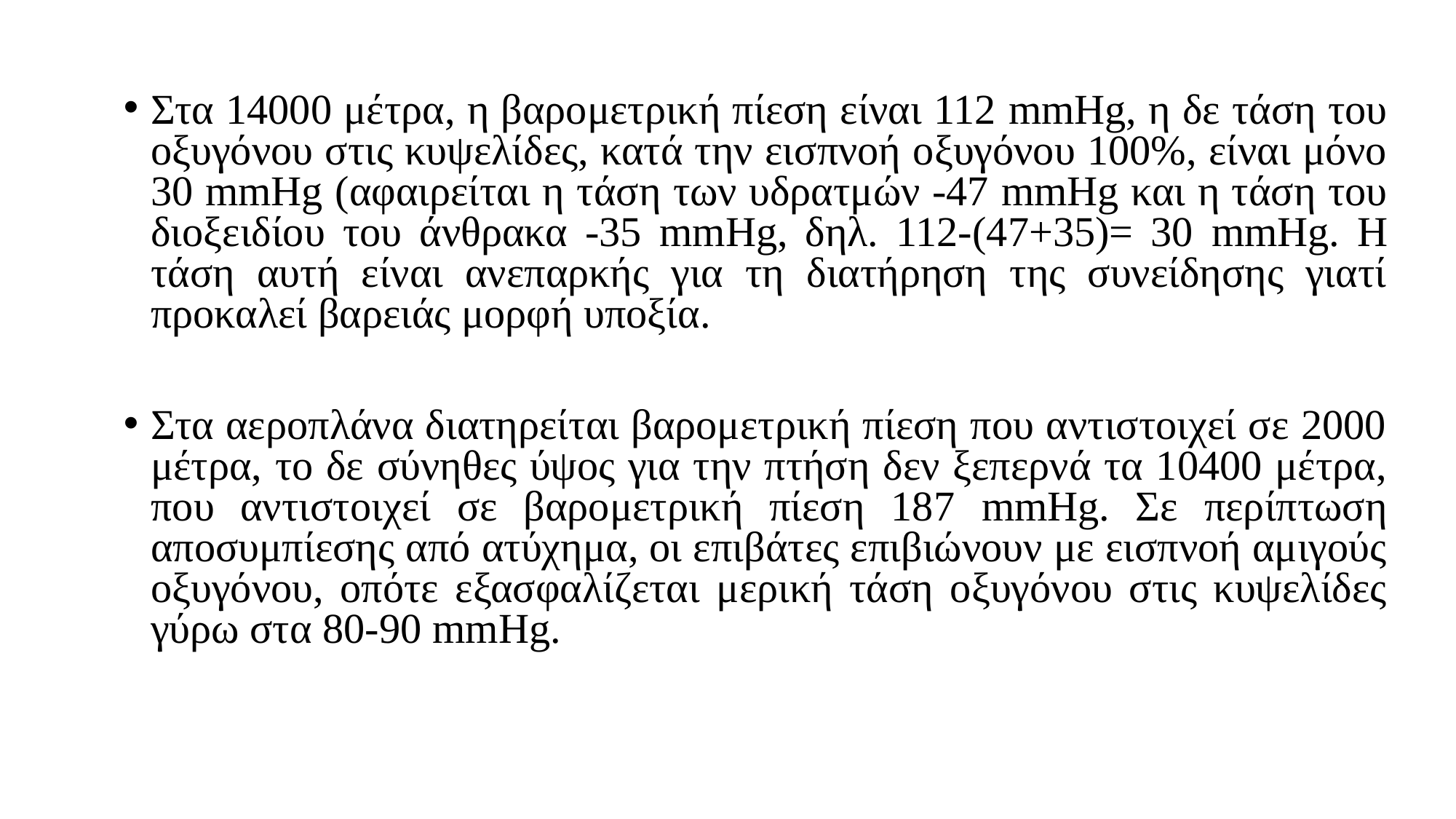

Στα 14000 μέτρα, η βαρομετρική πίεση είναι 112 mmHg, η δε τάση του οξυγόνου στις κυψελίδες, κατά την εισπνοή οξυγόνου 100%, είναι μόνο 30 mmHg (αφαιρείται η τάση των υδρατμών -47 mmHg και η τάση του διοξειδίου του άνθρακα -35 mmHg, δηλ. 112-(47+35)= 30 mmHg. Η τάση αυτή είναι ανεπαρκής για τη διατήρηση της συνείδησης γιατί προκαλεί βαρειάς μορφή υποξία.

Στα αεροπλάνα διατηρείται βαρομετρική πίεση που αντιστοιχεί σε 2000 μέτρα, το δε σύνηθες ύψος για την πτήση δεν ξεπερνά τα 10400 μέτρα, που αντιστοιχεί σε βαρομετρική πίεση 187 mmHg. Σε περίπτωση αποσυμπίεσης από ατύχημα, οι επιβάτες επιβιώνουν με εισπνοή αμιγούς οξυγόνου, οπότε εξασφαλίζεται μερική τάση οξυγόνου στις κυψελίδες γύρω στα 80-90 mmHg.